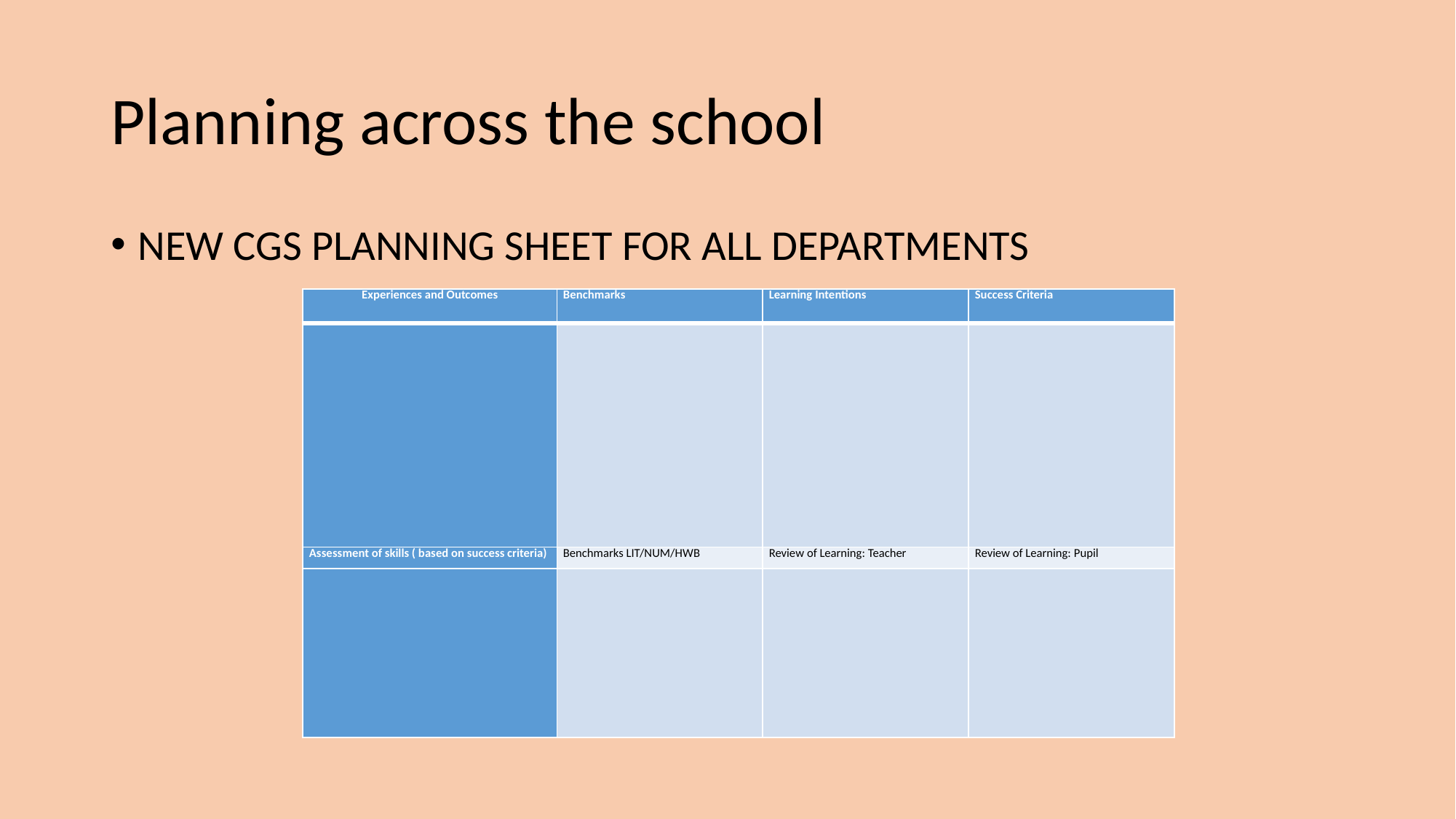

# Planning across the school
NEW CGS PLANNING SHEET FOR ALL DEPARTMENTS

| Experiences and Outcomes | Benchmarks | Learning Intentions | Success Criteria |
| --- | --- | --- | --- |
|  |  |  |  |
| Assessment of skills ( based on success criteria) | Benchmarks LIT/NUM/HWB | Review of Learning: Teacher | Review of Learning: Pupil |
|  |  |  |  |